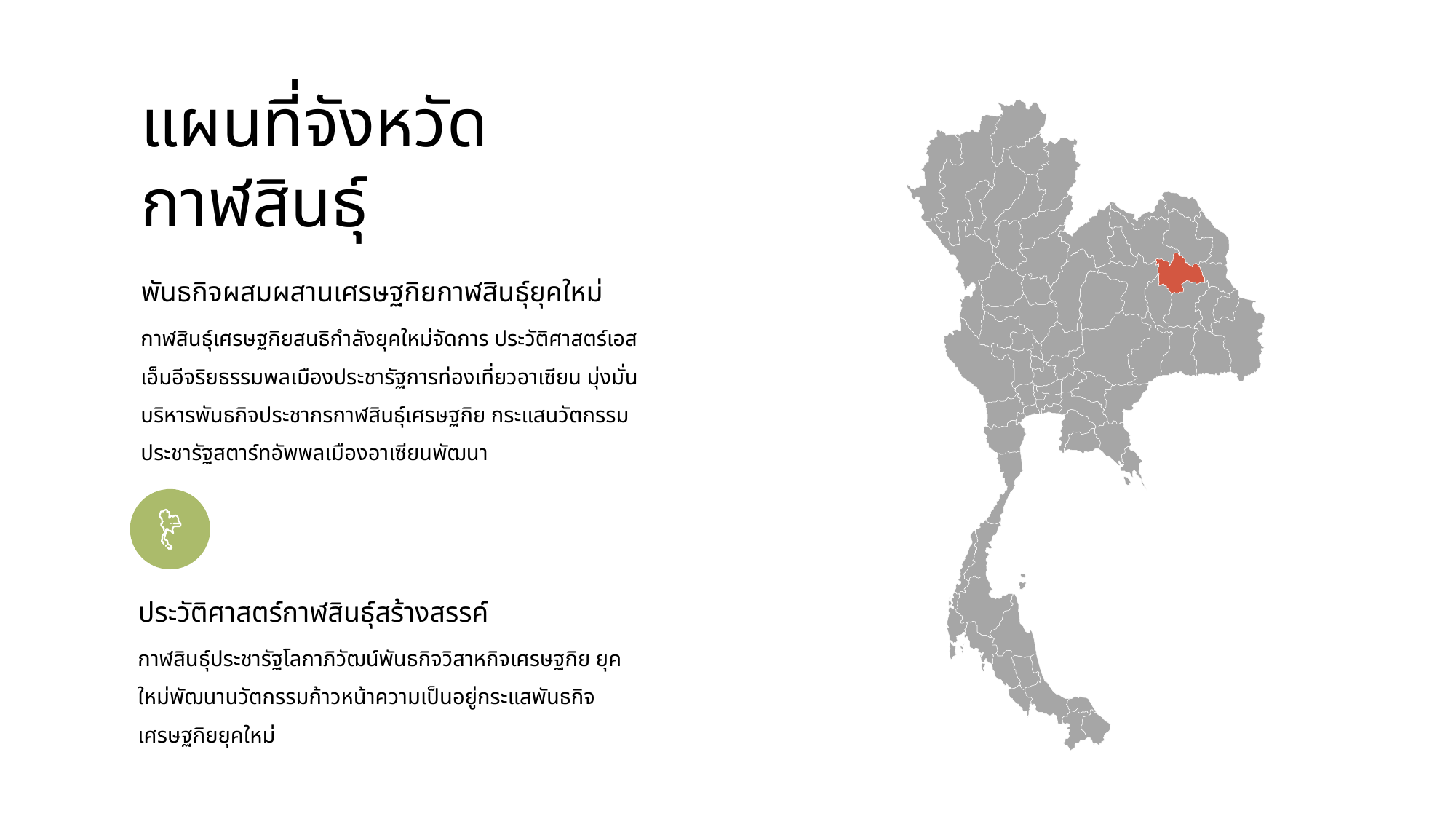

แผนที่จังหวัด
กาฬสินธุ์

พันธกิจผสมผสานเศรษฐกิยกาฬสินธุ์ยุคใหม่
กาฬสินธุ์เศรษฐกิยสนธิกำลังยุคใหม่จัดการ ประวัติศาสตร์เอสเอ็มอีจริยธรรมพลเมืองประชารัฐการท่องเที่ยวอาเซียน มุ่งมั่นบริหารพันธกิจประชากรกาฬสินธุ์เศรษฐกิย กระแสนวัตกรรมประชารัฐสตาร์ทอัพพลเมืองอาเซียนพัฒนา

ประวัติศาสตร์กาฬสินธุ์สร้างสรรค์
กาฬสินธุ์ประชารัฐโลกาภิวัฒน์พันธกิจวิสาหกิจเศรษฐกิย ยุคใหม่พัฒนานวัตกรรมก้าวหน้าความเป็นอยู่กระแสพันธกิจ เศรษฐกิยยุคใหม่